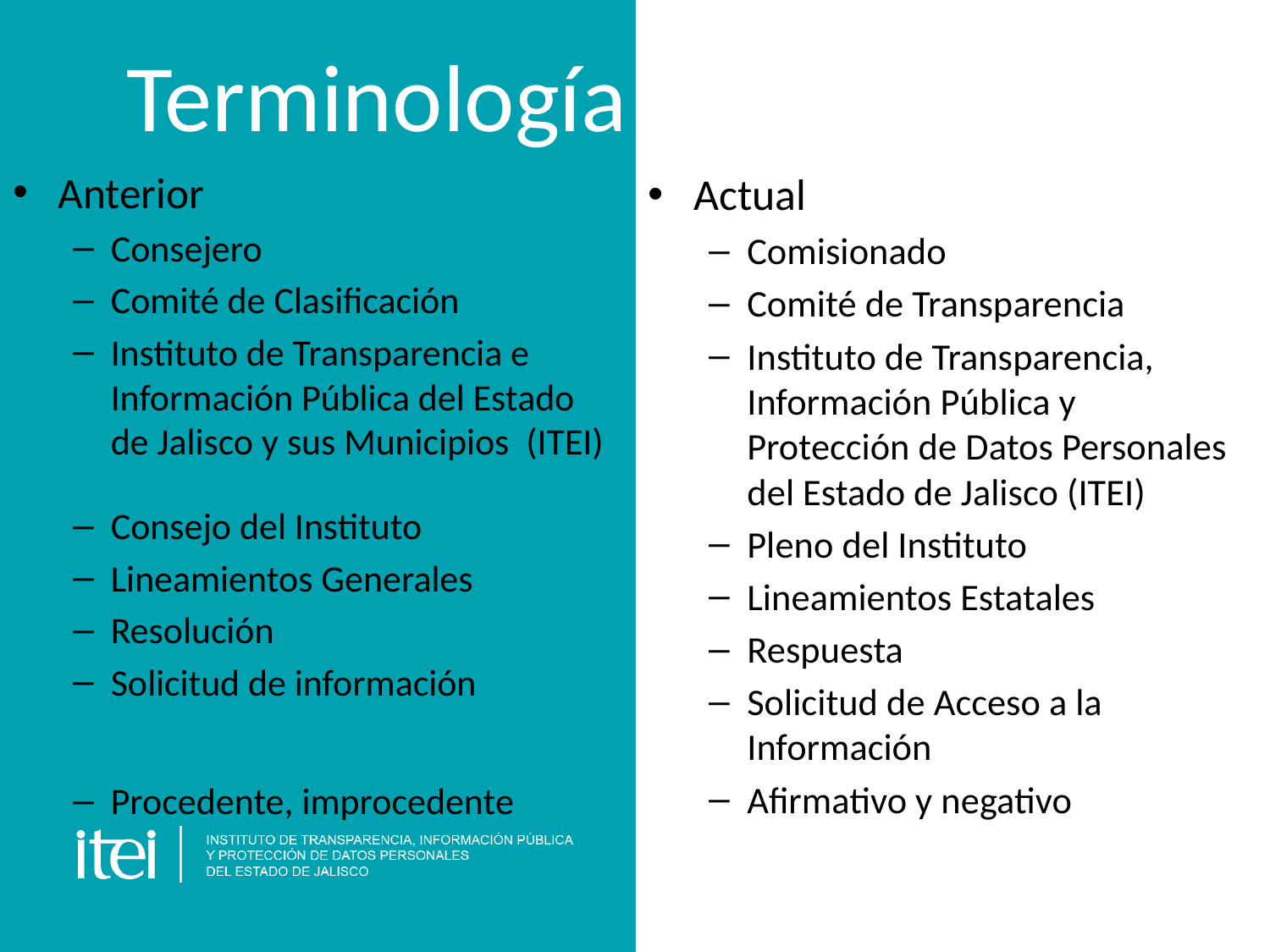

Terminología

Actual
Comisionado
Comité de Transparencia
Instituto de Transparencia, Información Pública y Protección de Datos Personales del Estado de Jalisco (ITEI)
Pleno del Instituto
Lineamientos Estatales
Respuesta
Solicitud de Acceso a la Información
Afirmativo y negativo

Anterior
Consejero
Comité de Clasificación
Instituto de Transparencia e Información Pública del Estado de Jalisco y sus Municipios  (ITEI)

Consejo del Instituto
Lineamientos Generales
Resolución
Solicitud de información

Procedente, improcedente